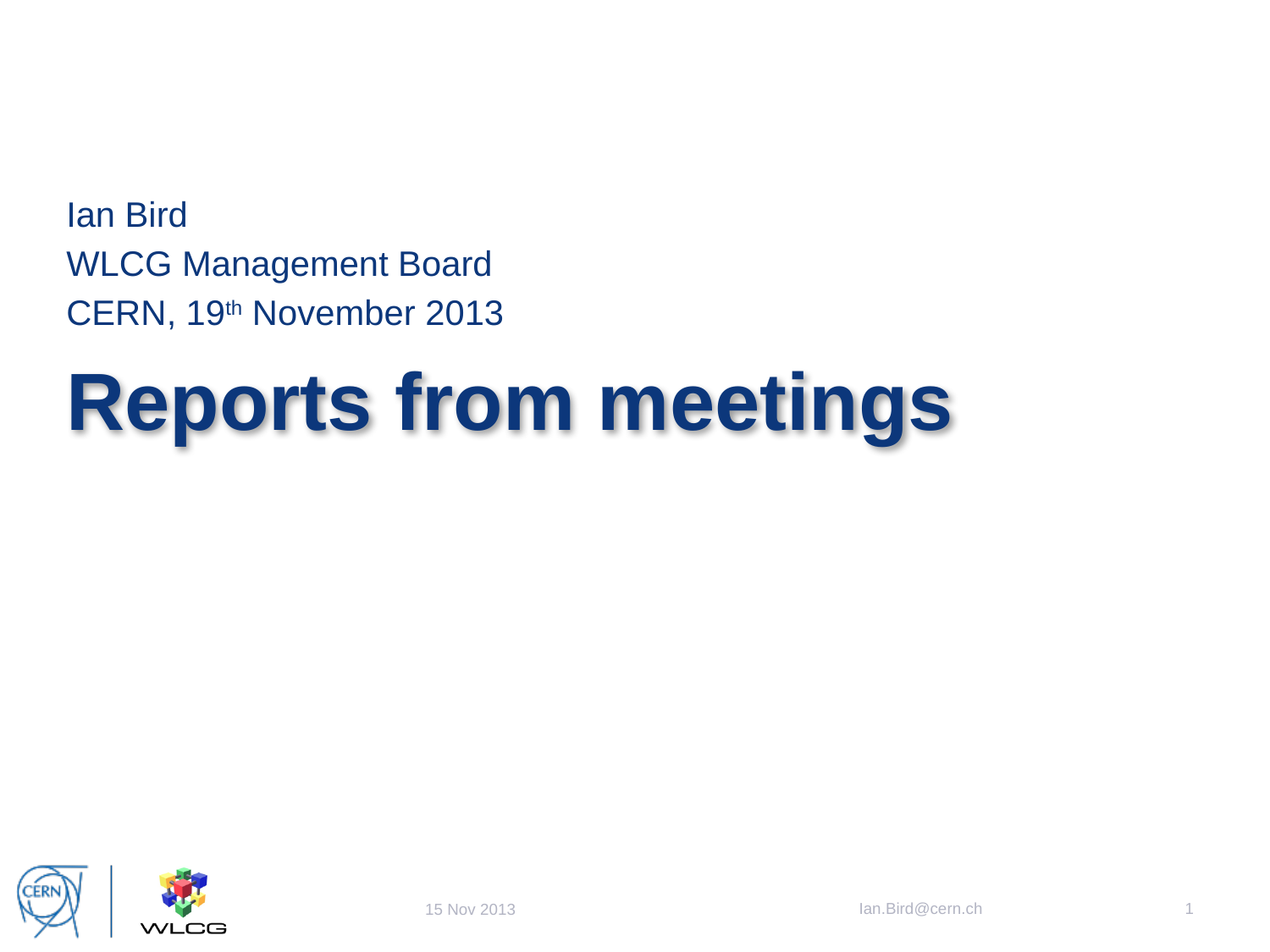

Ian Bird
WLCG Management Board
CERN, 19th November 2013
# Reports from meetings
Ian.Bird@cern.ch
1
15 Nov 2013